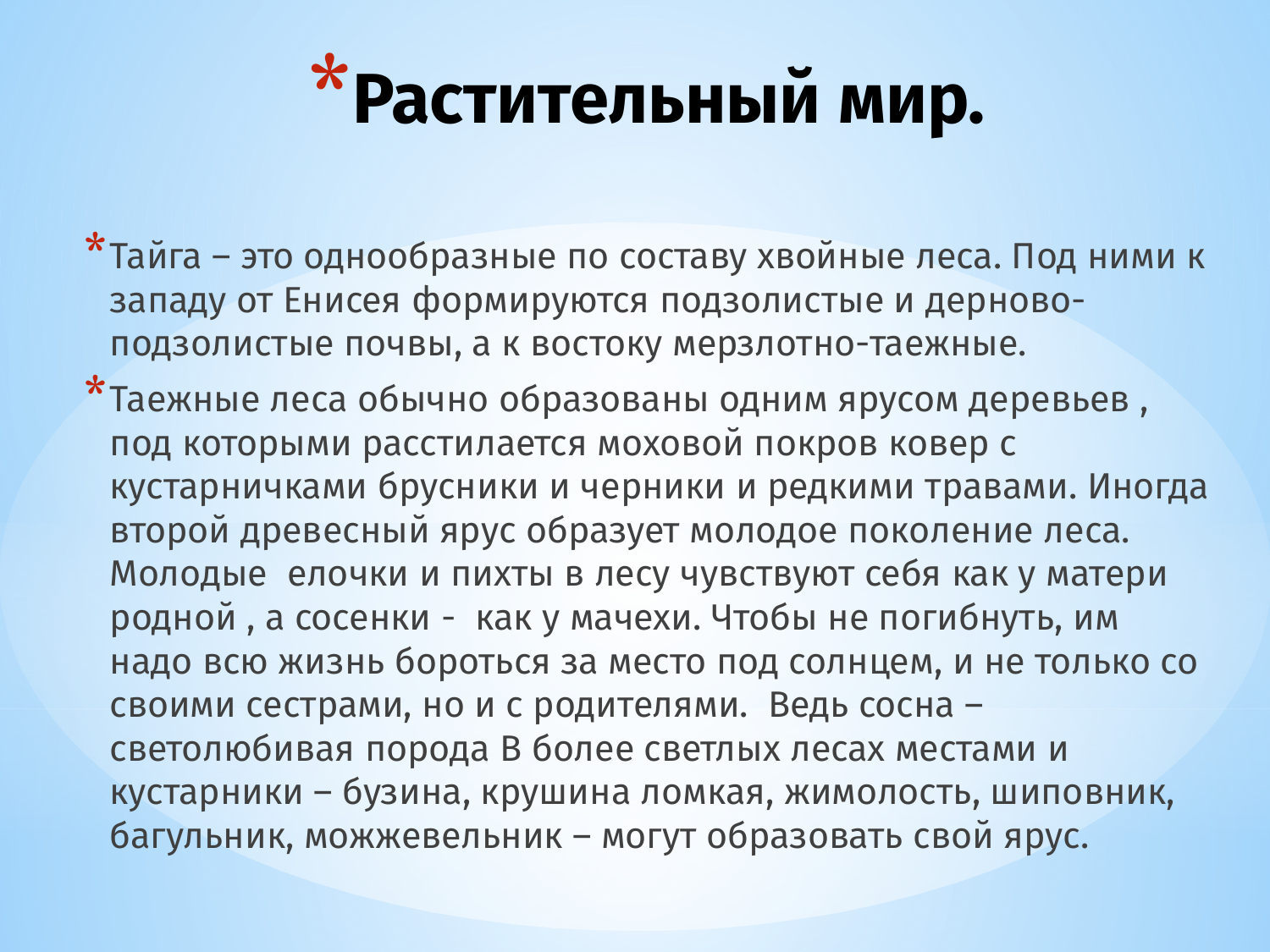

# Растительный мир.
Тайга – это однообразные по составу хвойные леса. Под ними к западу от Енисея формируются подзолистые и дерново-подзолистые почвы, а к востоку мерзлотно-таежные.
Таежные леса обычно образованы одним ярусом деревьев , под которыми расстилается моховой покров ковер с кустарничками брусники и черники и редкими травами. Иногда второй древесный ярус образует молодое поколение леса. Молодые  елочки и пихты в лесу чувствуют себя как у матери родной , а сосенки -  как у мачехи. Чтобы не погибнуть, им надо всю жизнь бороться за место под солнцем, и не только со своими сестрами, но и с родителями.  Ведь сосна – светолюбивая порода В более светлых лесах местами и кустарники – бузина, крушина ломкая, жимолость, шиповник, багульник, можжевельник – могут образовать свой ярус.